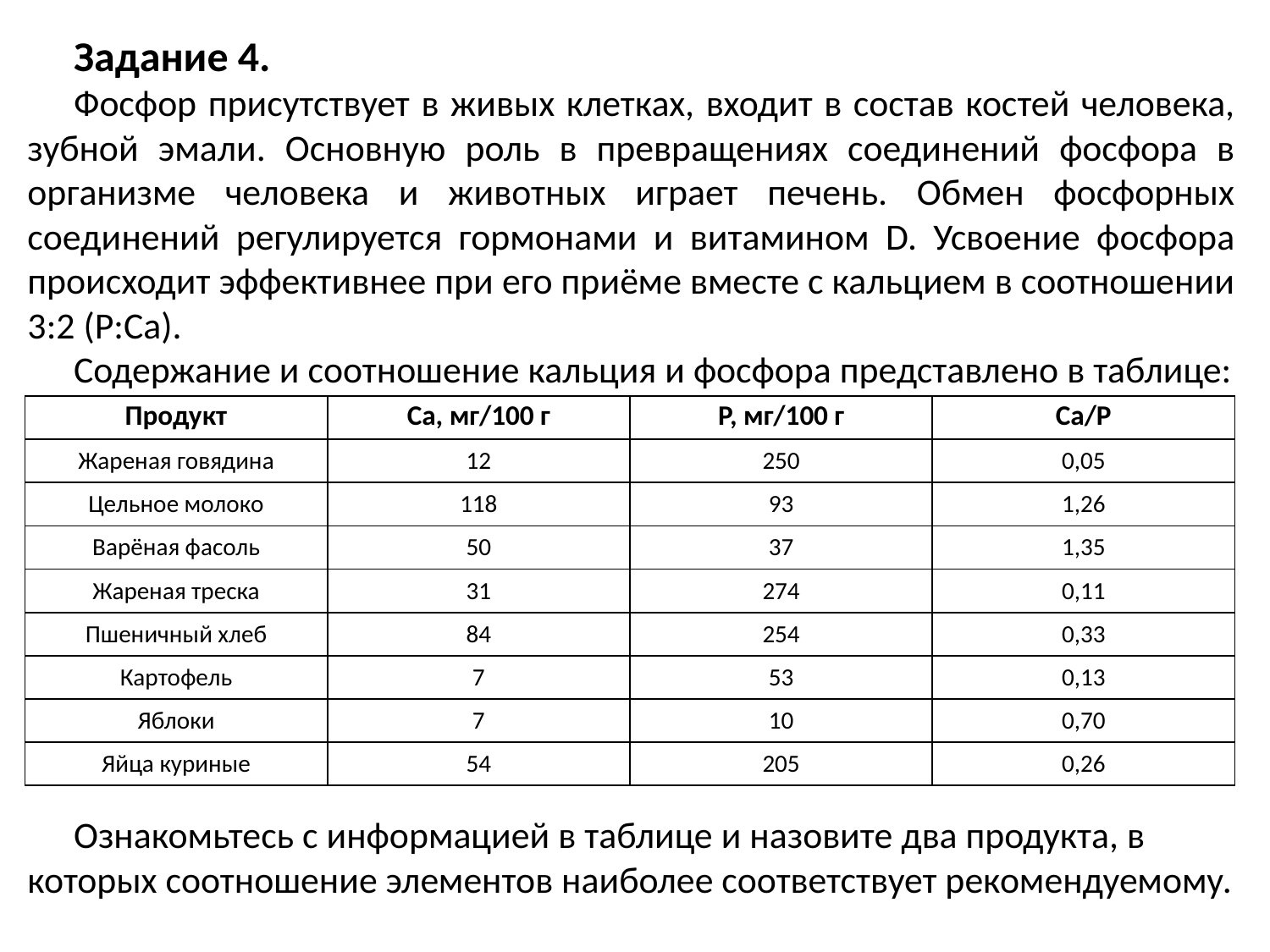

Задание 4.
Фосфор присутствует в живых клетках, входит в состав костей человека, зубной эмали. Основную роль в превращениях соединений фосфора в организме человека и животных играет печень. Обмен фосфорных соединений регулируется гормонами и витамином D. Усвоение фосфора происходит эффективнее при его приёме вместе с кальцием в соотношении 3:2 (P:Ca).
Содержание и соотношение кальция и фосфора представлено в таблице:

Ознакомьтесь с информацией в таблице и назовите два продукта, в которых соотношение элементов наиболее соответствует рекомендуемому.
| Продукт | Ca, мг/100 г | P, мг/100 г | Ca/P |
| --- | --- | --- | --- |
| Жареная говядина | 12 | 250 | 0,05 |
| Цельное молоко | 118 | 93 | 1,26 |
| Варёная фасоль | 50 | 37 | 1,35 |
| Жареная треска | 31 | 274 | 0,11 |
| Пшеничный хлеб | 84 | 254 | 0,33 |
| Картофель | 7 | 53 | 0,13 |
| Яблоки | 7 | 10 | 0,70 |
| Яйца куриные | 54 | 205 | 0,26 |